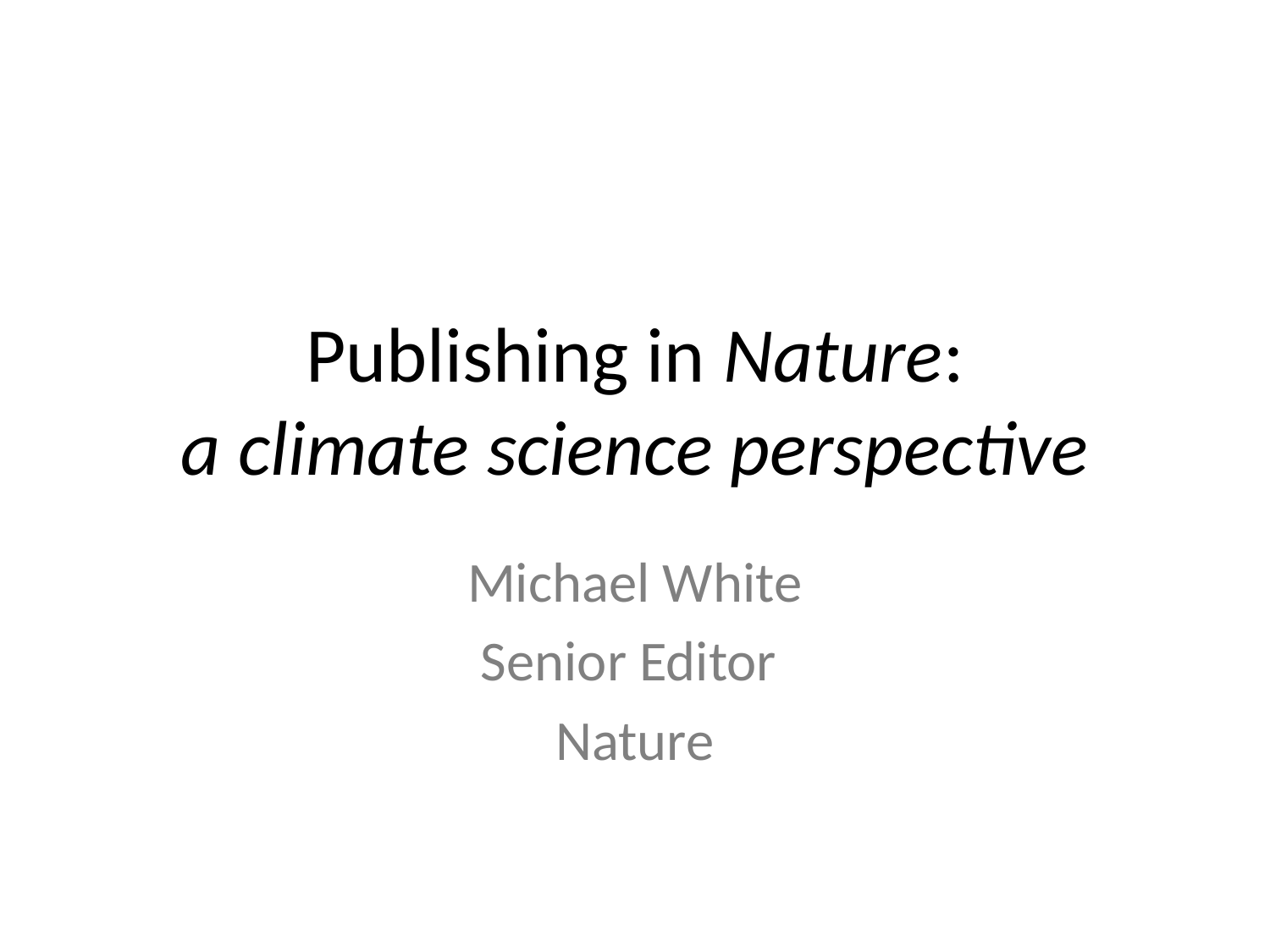

# Publishing in Nature: a climate science perspective
Michael White
Senior Editor
Nature